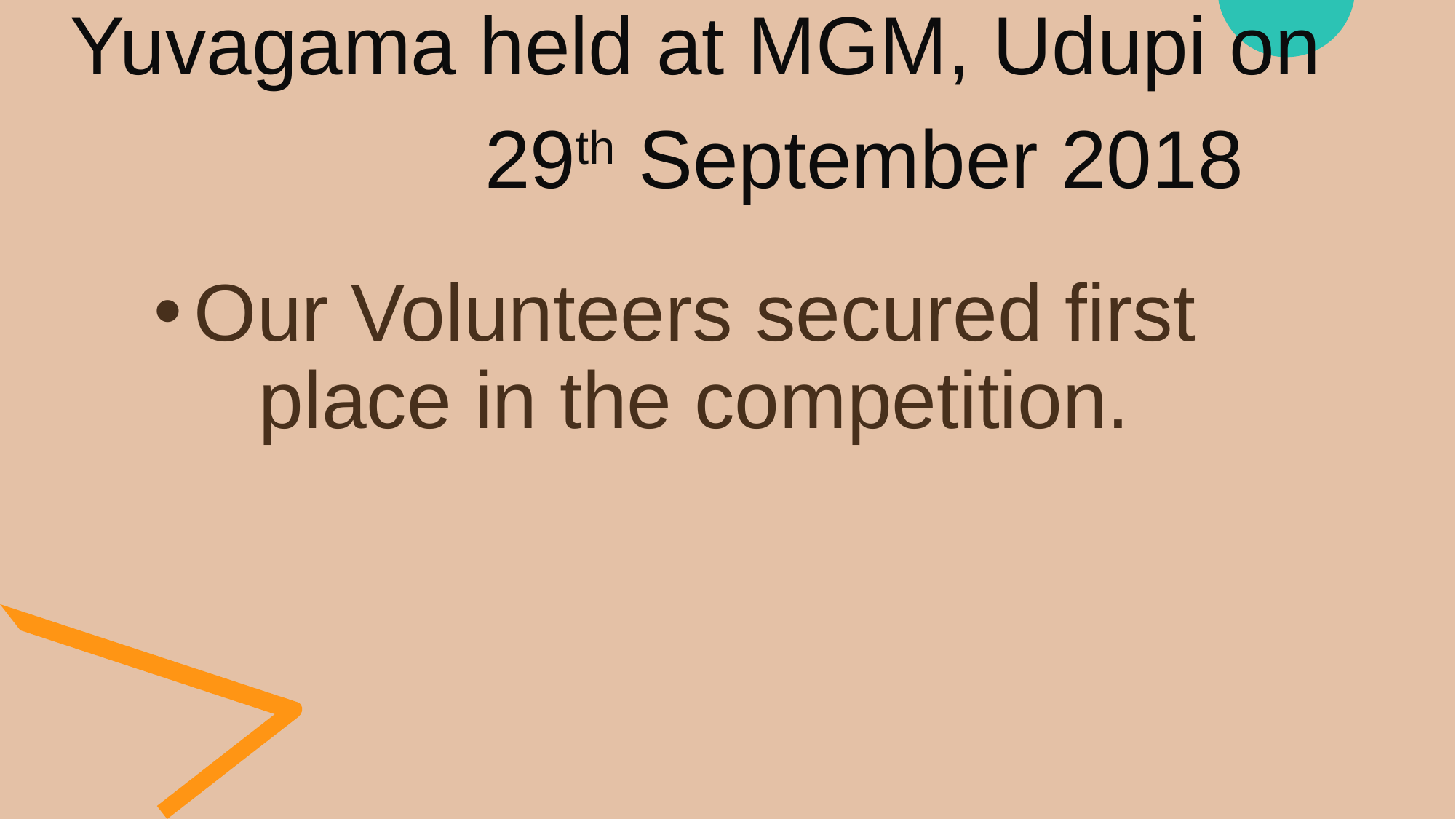

# Yuvagama held at MGM, Udupi on   29th September 2018
Our Volunteers secured first place in the competition.